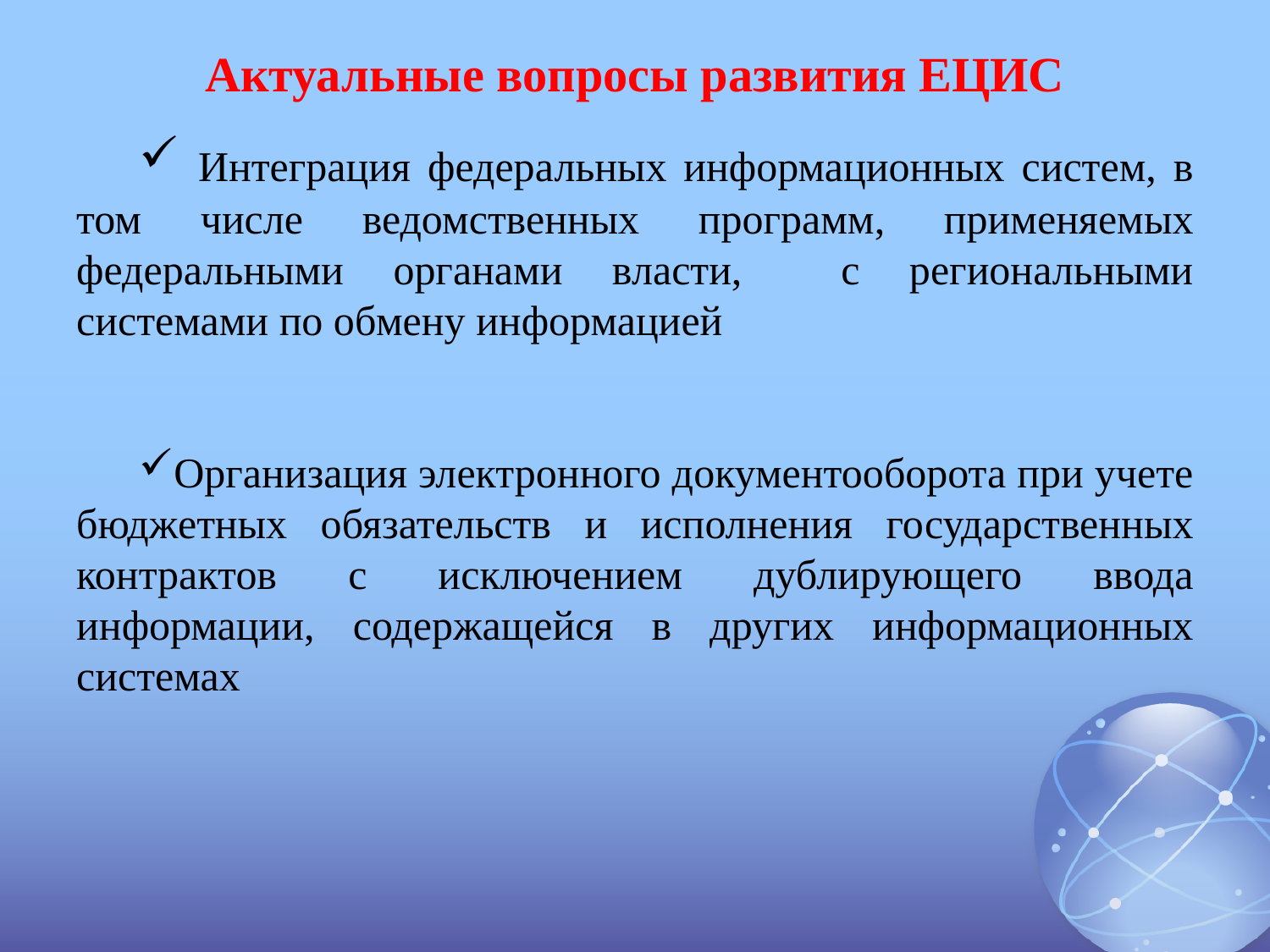

# Актуальные вопросы развития ЕЦИС
 Интеграция федеральных информационных систем, в том числе ведомственных программ, применяемых федеральными органами власти,  с региональными системами по обмену информацией

Организация электронного документооборота при учете бюджетных обязательств и исполнения государственных контрактов с исключением дублирующего ввода информации, содержащейся в других информационных системах